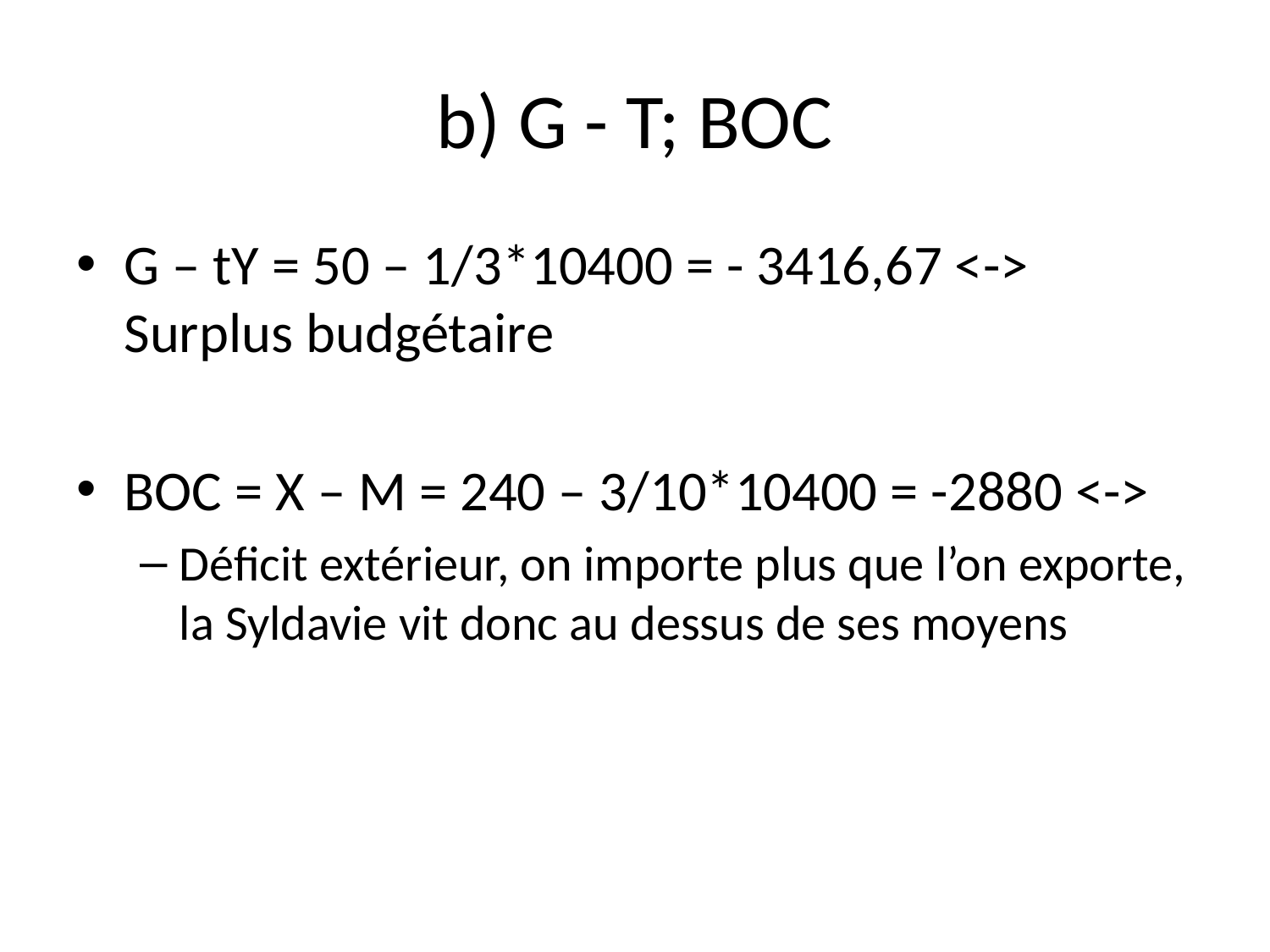

# b) G - T; BOC
G – tY = 50 – 1/3*10400 = - 3416,67 <-> Surplus budgétaire

BOC = X – M = 240 – 3/10*10400 = -2880 <->
Déficit extérieur, on importe plus que l’on exporte, la Syldavie vit donc au dessus de ses moyens